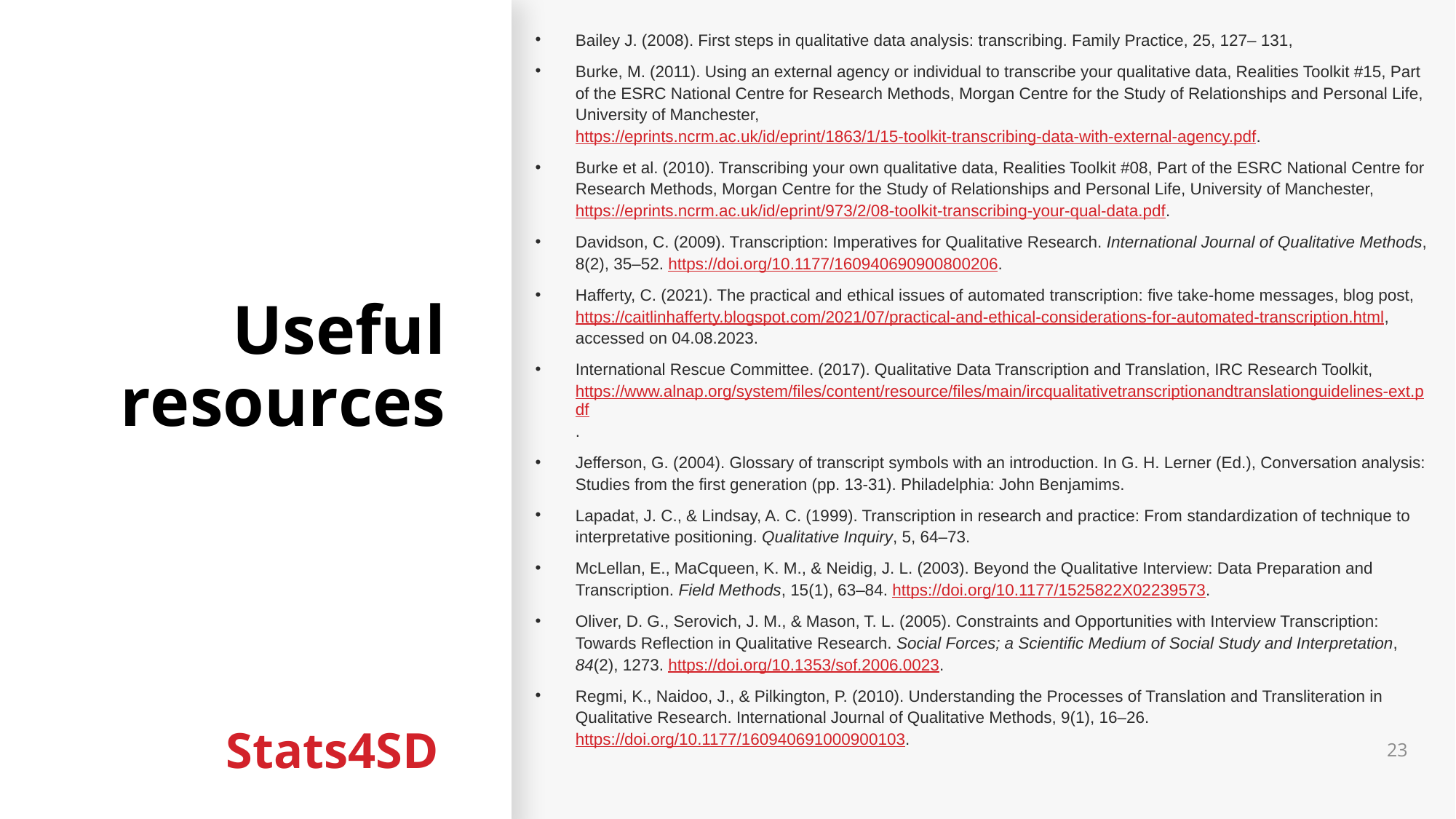

Bailey J. (2008). First steps in qualitative data analysis: transcribing. Family Practice, 25, 127– 131,
Burke, M. (2011). Using an external agency or individual to transcribe your qualitative data, Realities Toolkit #15, Part of the ESRC National Centre for Research Methods, Morgan Centre for the Study of Relationships and Personal Life, University of Manchester, https://eprints.ncrm.ac.uk/id/eprint/1863/1/15-toolkit-transcribing-data-with-external-agency.pdf.
Burke et al. (2010). Transcribing your own qualitative data, Realities Toolkit #08, Part of the ESRC National Centre for Research Methods, Morgan Centre for the Study of Relationships and Personal Life, University of Manchester, https://eprints.ncrm.ac.uk/id/eprint/973/2/08-toolkit-transcribing-your-qual-data.pdf.
Davidson, C. (2009). Transcription: Imperatives for Qualitative Research. International Journal of Qualitative Methods, 8(2), 35–52. https://doi.org/10.1177/160940690900800206.
Hafferty, C. (2021). The practical and ethical issues of automated transcription: five take-home messages, blog post, https://caitlinhafferty.blogspot.com/2021/07/practical-and-ethical-considerations-for-automated-transcription.html, accessed on 04.08.2023.
International Rescue Committee. (2017). Qualitative Data Transcription and Translation, IRC Research Toolkit, https://www.alnap.org/system/files/content/resource/files/main/ircqualitativetranscriptionandtranslationguidelines-ext.pdf.
Jefferson, G. (2004). Glossary of transcript symbols with an introduction. In G. H. Lerner (Ed.), Conversation analysis: Studies from the first generation (pp. 13-31). Philadelphia: John Benjamims.
Lapadat, J. C., & Lindsay, A. C. (1999). Transcription in research and practice: From standardization of technique to interpretative positioning. Qualitative Inquiry, 5, 64–73.
McLellan, E., MaCqueen, K. M., & Neidig, J. L. (2003). Beyond the Qualitative Interview: Data Preparation and Transcription. Field Methods, 15(1), 63–84. https://doi.org/10.1177/1525822X02239573.
Oliver, D. G., Serovich, J. M., & Mason, T. L. (2005). Constraints and Opportunities with Interview Transcription: Towards Reflection in Qualitative Research. Social Forces; a Scientific Medium of Social Study and Interpretation, 84(2), 1273. https://doi.org/10.1353/sof.2006.0023.
Regmi, K., Naidoo, J., & Pilkington, P. (2010). Understanding the Processes of Translation and Transliteration in Qualitative Research. International Journal of Qualitative Methods, 9(1), 16–26. https://doi.org/10.1177/160940691000900103.
# Useful resources
23